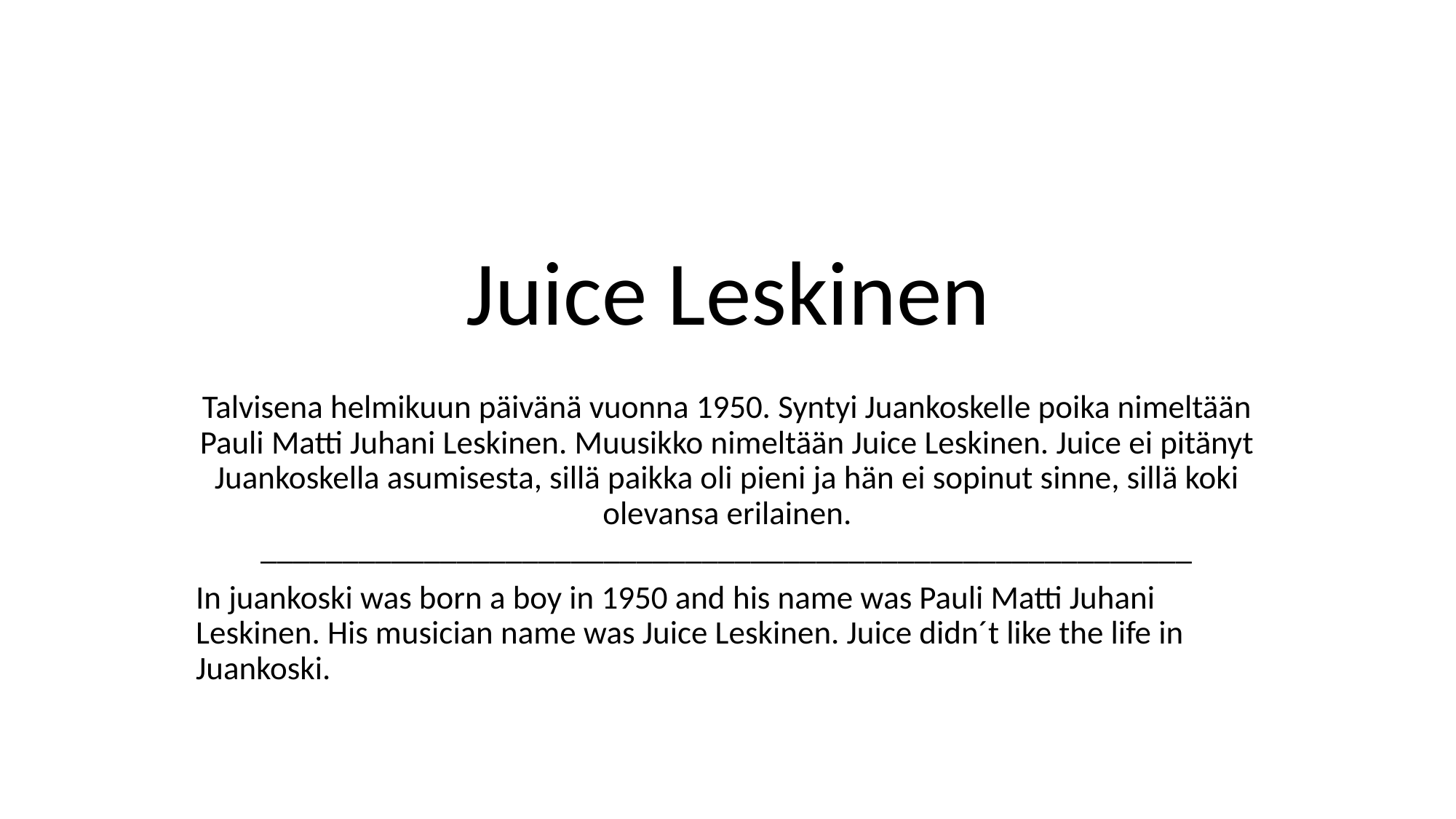

# Juice Leskinen
Talvisena helmikuun päivänä vuonna 1950. Syntyi Juankoskelle poika nimeltään Pauli Matti Juhani Leskinen. Muusikko nimeltään Juice Leskinen. Juice ei pitänyt Juankoskella asumisesta, sillä paikka oli pieni ja hän ei sopinut sinne, sillä koki olevansa erilainen.
_________________________________________________________
In juankoski was born a boy in 1950 and his name was Pauli Matti Juhani Leskinen. His musician name was Juice Leskinen. Juice didn´t like the life in Juankoski.